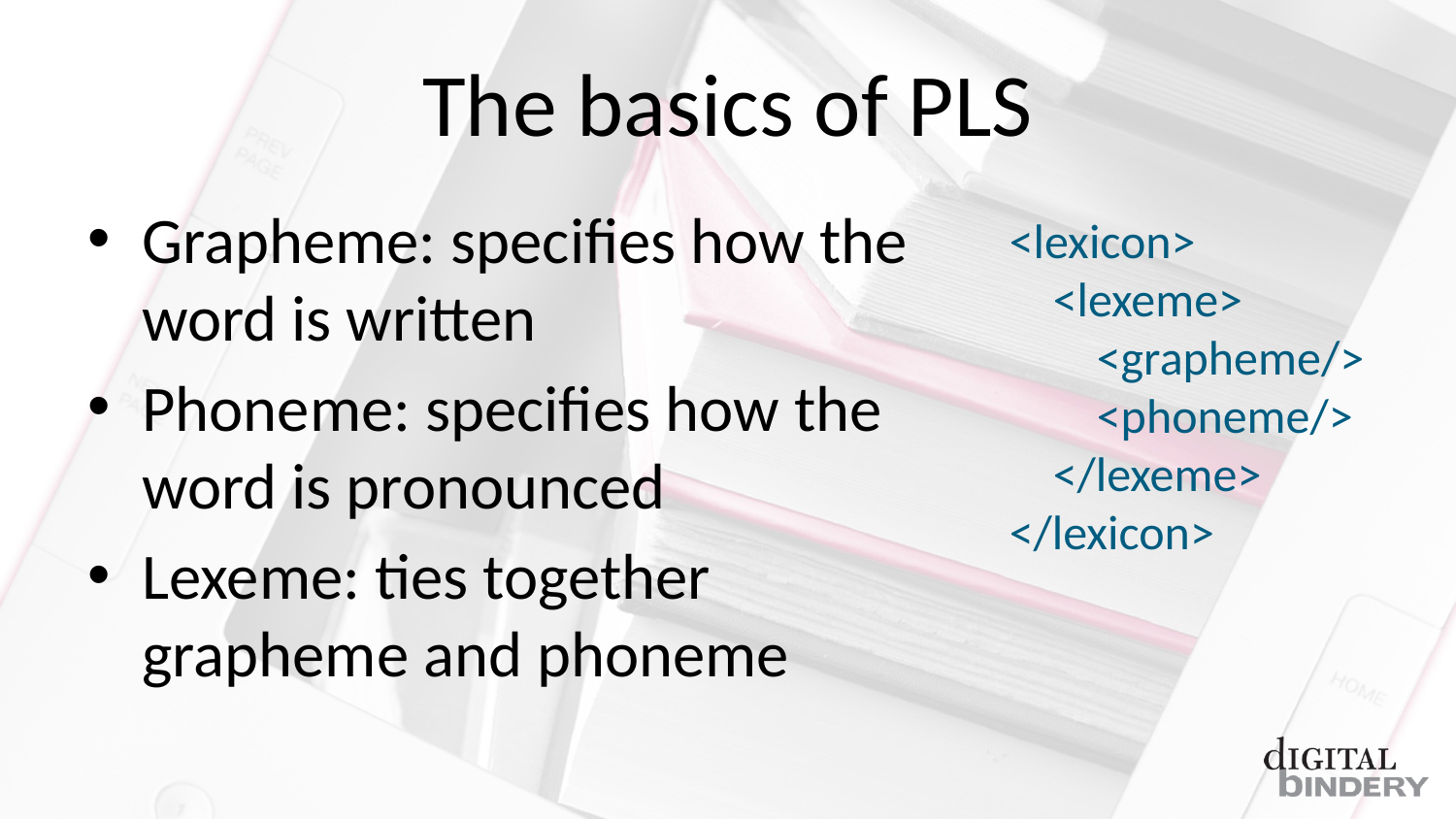

# The basics of PLS
Grapheme: specifies how the word is written
Phoneme: specifies how the word is pronounced
Lexeme: ties together grapheme and phoneme
<lexicon>
    <lexeme>
        <grapheme/>
        <phoneme/>
    </lexeme>
</lexicon>